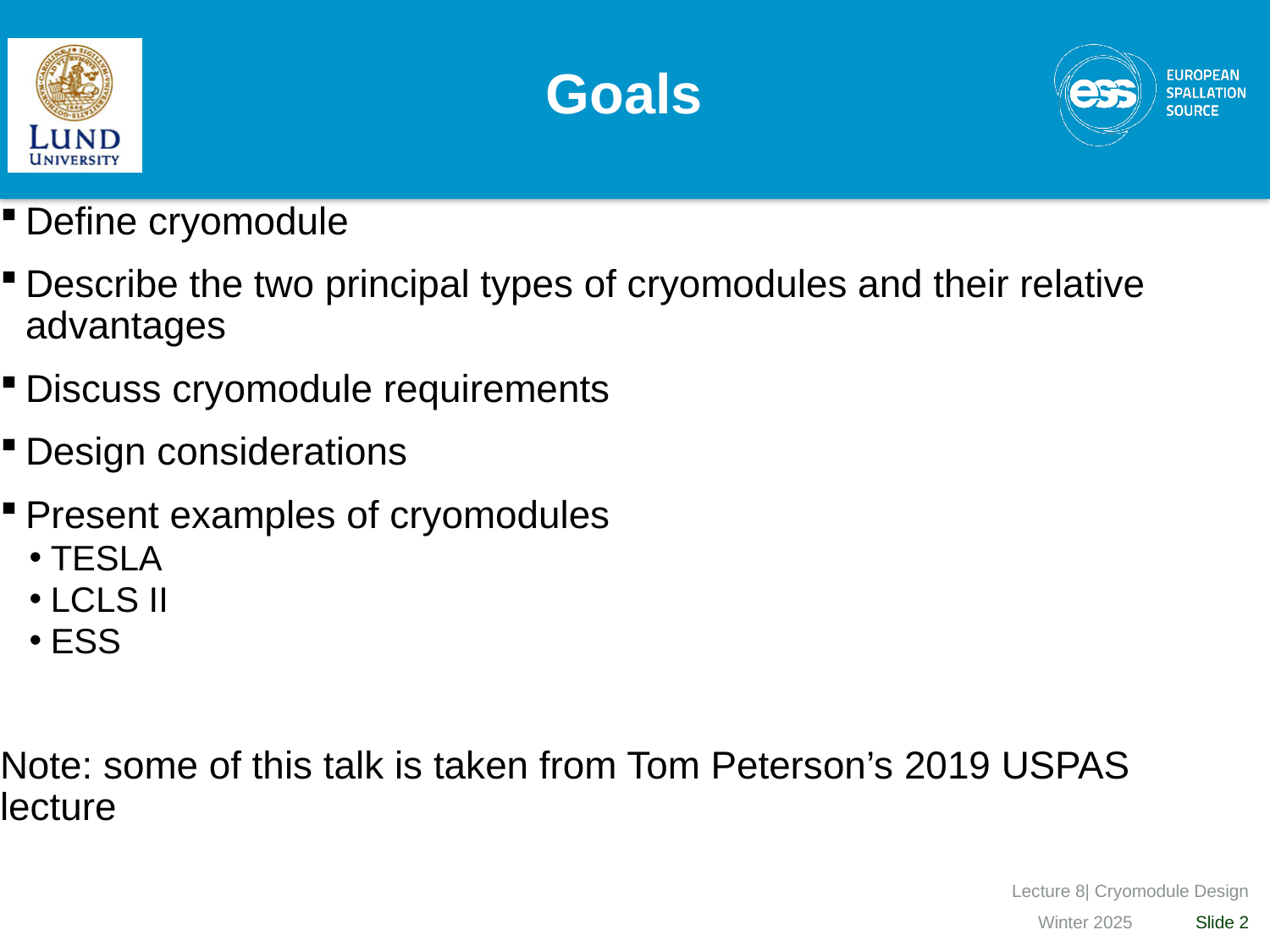

# Goals
Define cryomodule
Describe the two principal types of cryomodules and their relative advantages
Discuss cryomodule requirements
Design considerations
Present examples of cryomodules
TESLA
LCLS II
ESS

Note: some of this talk is taken from Tom Peterson’s 2019 USPAS lecture

Lecture 8| Cryomodule Design
Winter 2025
Slide 2